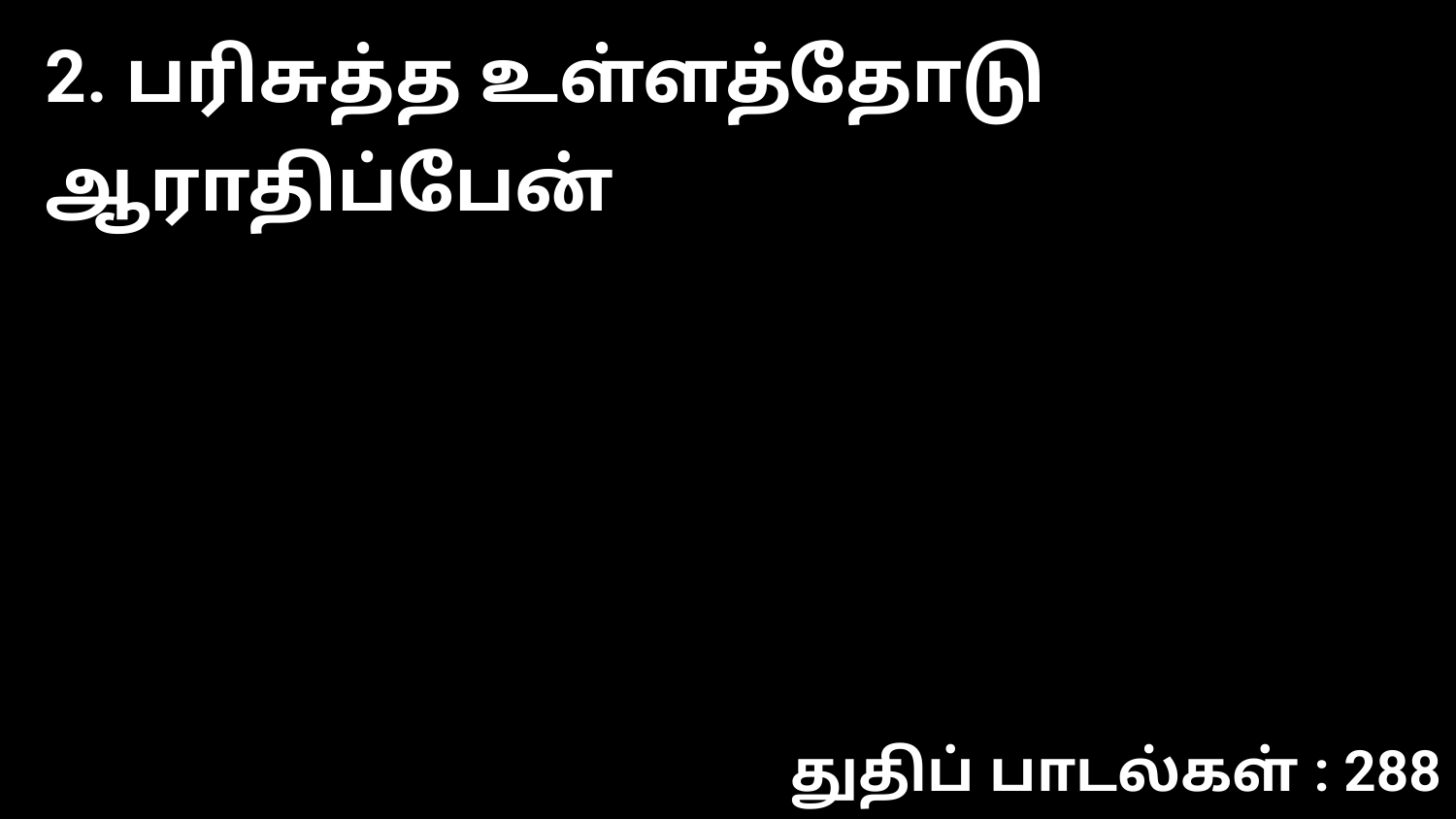

2. பரிசுத்த உள்ளத்தோடு ஆராதிப்பேன்
துதிப் பாடல்கள் : 288